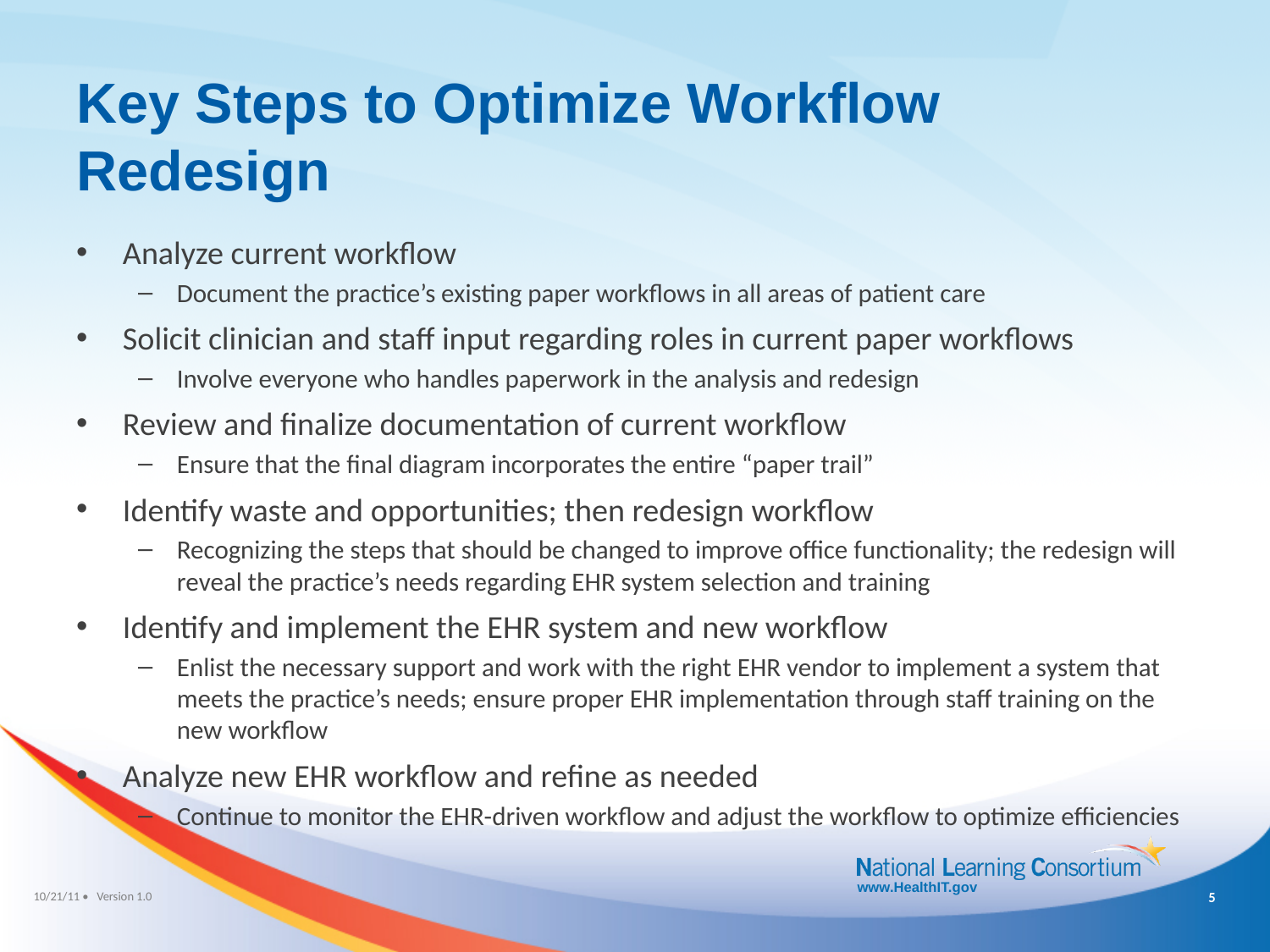

Key Steps to Optimize Workflow Redesign
Analyze current workflow
Document the practice’s existing paper workflows in all areas of patient care
Solicit clinician and staff input regarding roles in current paper workflows
Involve everyone who handles paperwork in the analysis and redesign
Review and finalize documentation of current workflow
Ensure that the final diagram incorporates the entire “paper trail”
Identify waste and opportunities; then redesign workflow
Recognizing the steps that should be changed to improve office functionality; the redesign will reveal the practice’s needs regarding EHR system selection and training
Identify and implement the EHR system and new workflow
Enlist the necessary support and work with the right EHR vendor to implement a system that meets the practice’s needs; ensure proper EHR implementation through staff training on the new workflow
Analyze new EHR workflow and refine as needed
Continue to monitor the EHR-driven workflow and adjust the workflow to optimize efficiencies

5